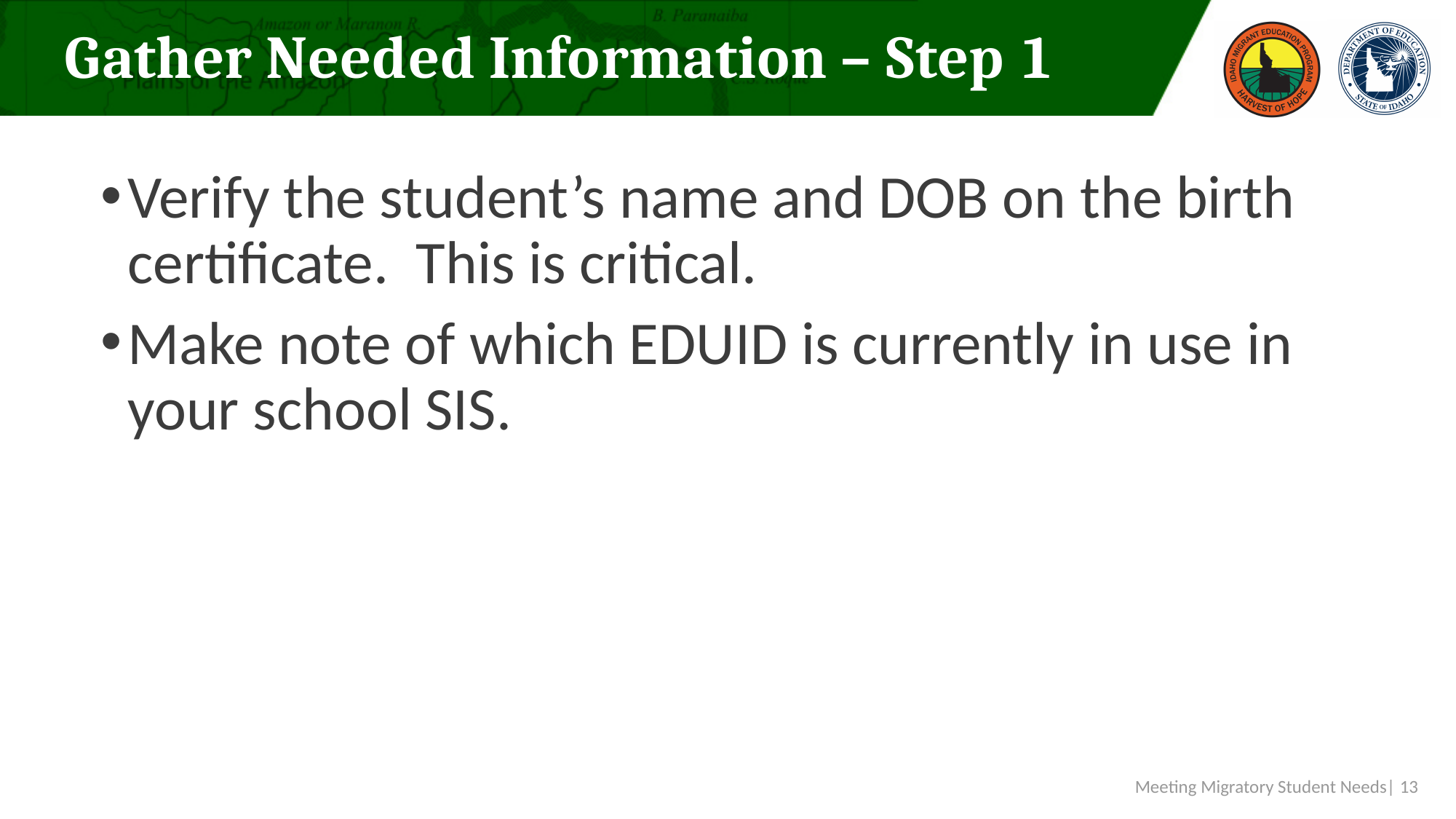

# Gather Needed Information – Step 1
Verify the student’s name and DOB on the birth certificate.  This is critical.
Make note of which EDUID is currently in use in your school SIS.
Meeting Migratory Student Needs| 13